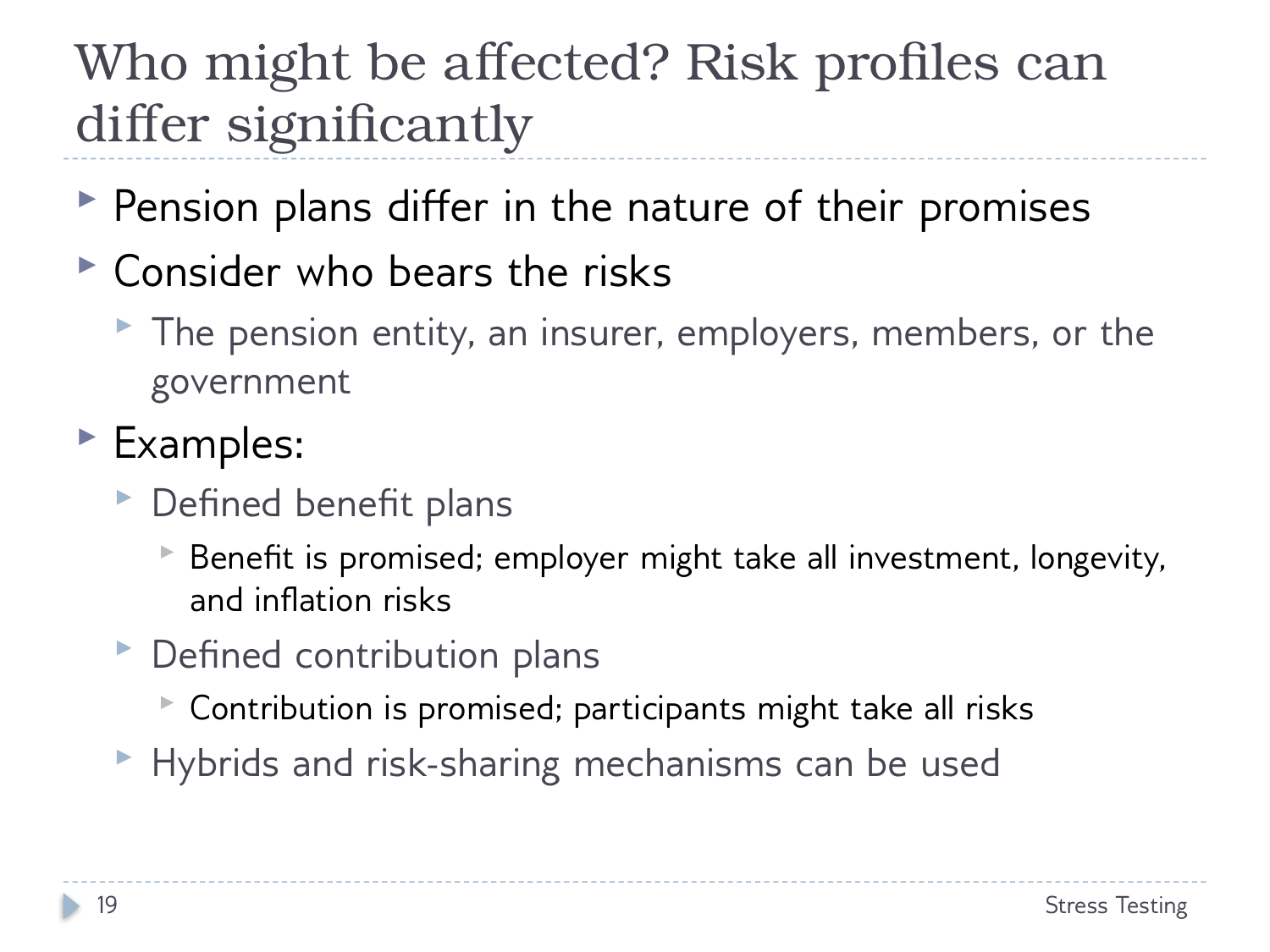

# Who might be affected? Risk profiles can differ significantly
Pension plans differ in the nature of their promises
Consider who bears the risks
The pension entity, an insurer, employers, members, or the government
Examples:
Defined benefit plans
Benefit is promised; employer might take all investment, longevity, and inflation risks
Defined contribution plans
Contribution is promised; participants might take all risks
Hybrids and risk-sharing mechanisms can be used
19
Stress Testing